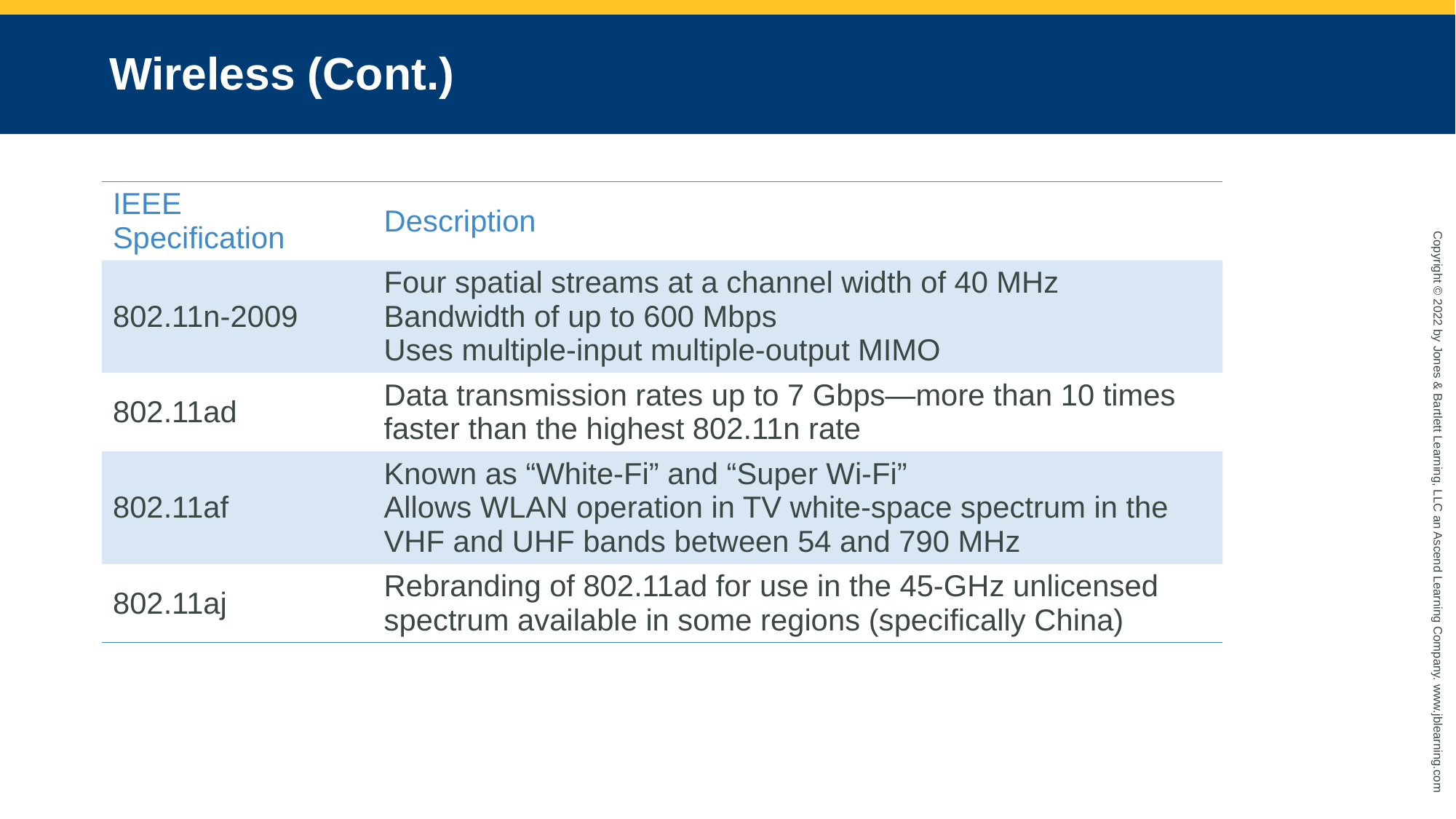

# Wireless (Cont.)
| IEEE Specification | Description |
| --- | --- |
| 802.11n-2009 | Four spatial streams at a channel width of 40 MHz Bandwidth of up to 600 Mbps Uses multiple-input multiple-output MIMO |
| 802.11ad | Data transmission rates up to 7 Gbps—more than 10 times faster than the highest 802.11n rate |
| 802.11af | Known as “White-Fi” and “Super Wi-Fi” Allows WLAN operation in TV white-space spectrum in the VHF and UHF bands between 54 and 790 MHz |
| 802.11aj | Rebranding of 802.11ad for use in the 45-GHz unlicensed spectrum available in some regions (specifically China) |